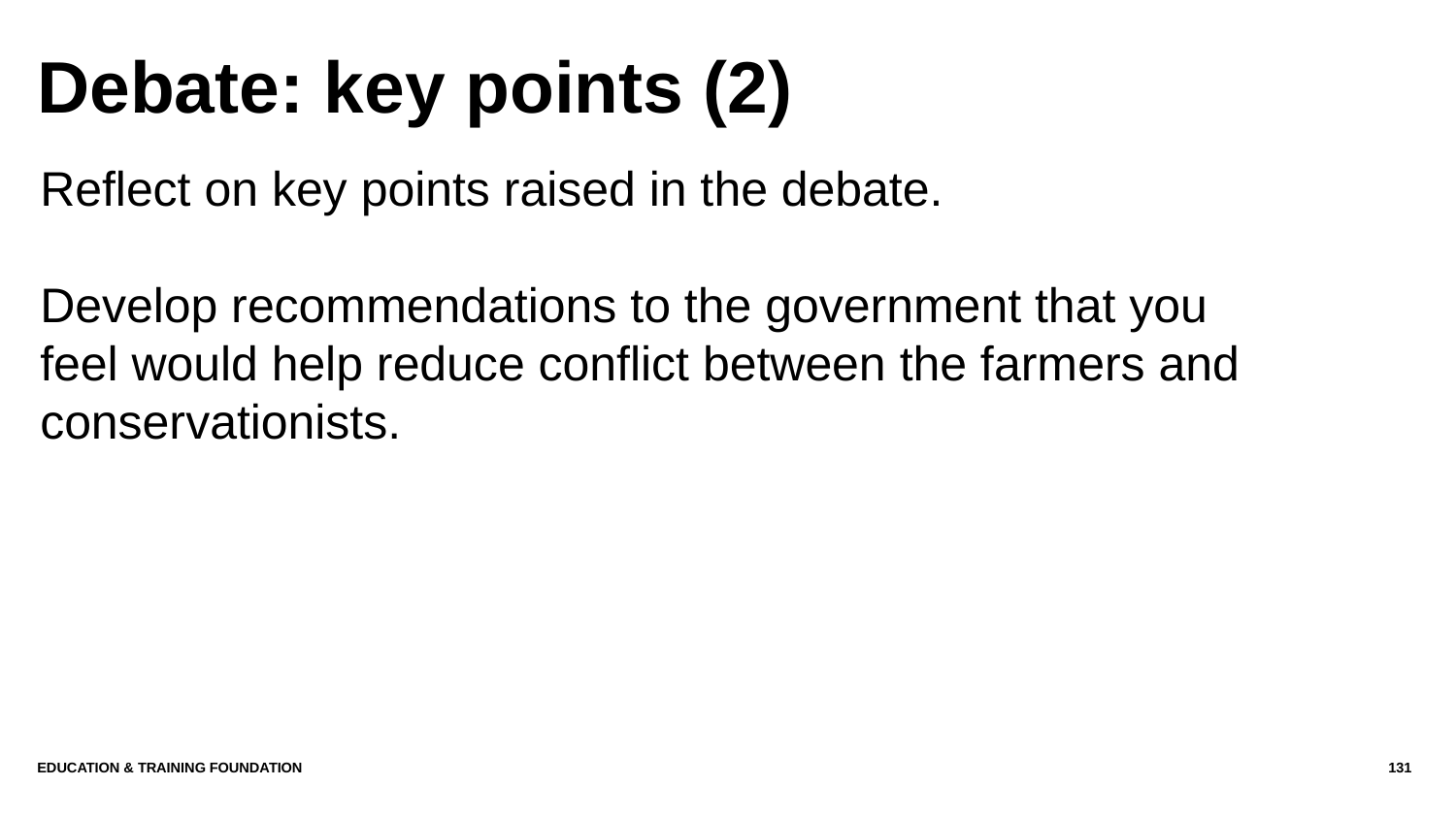

# Debate: key points (2)
Reflect on key points raised in the debate.

Develop recommendations to the government that you feel would help reduce conflict between the farmers and conservationists.
Education & Training Foundation
131